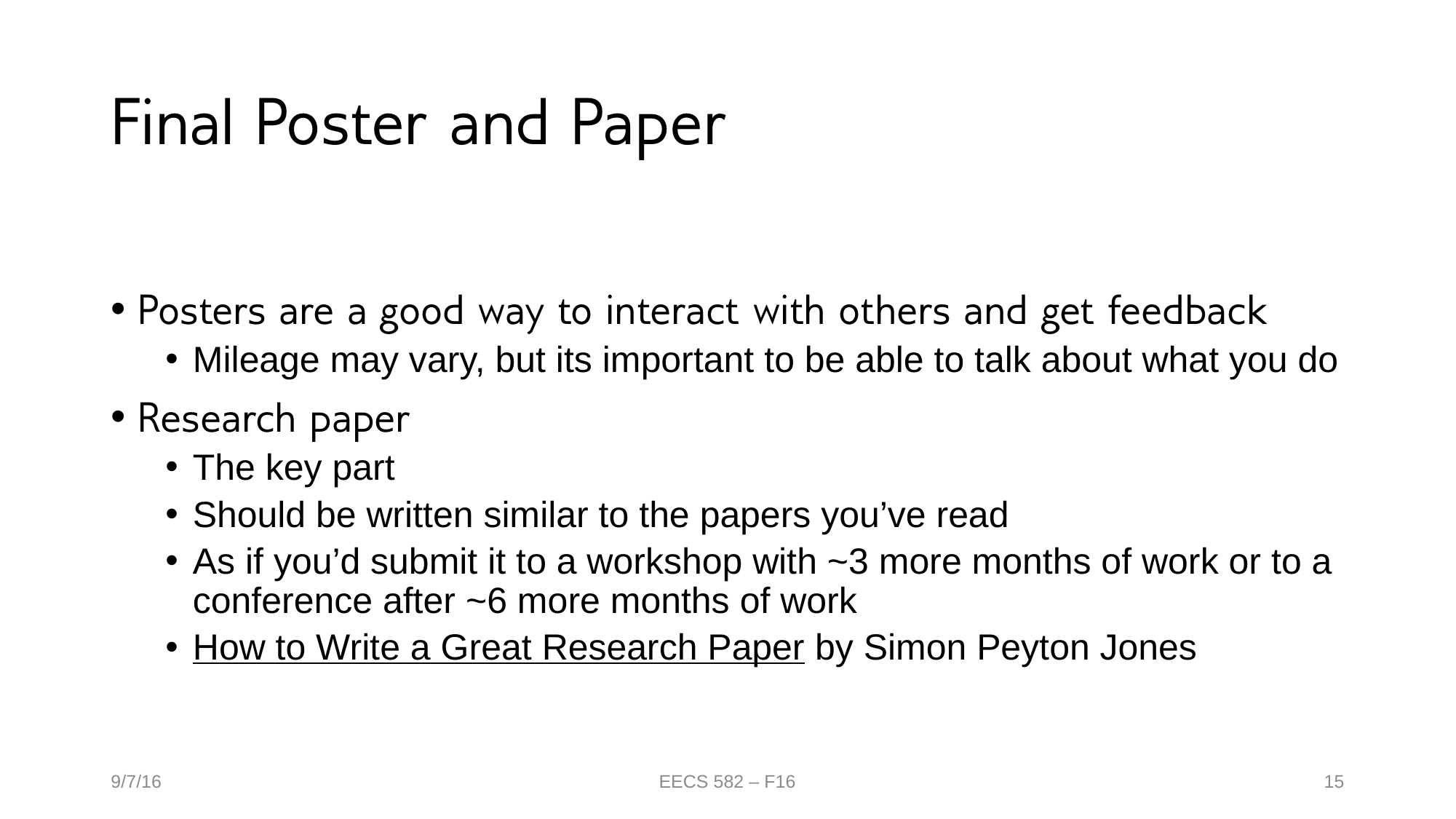

# Final Poster and Paper
Posters are a good way to interact with others and get feedback
Mileage may vary, but its important to be able to talk about what you do
Research paper
The key part
Should be written similar to the papers you’ve read
As if you’d submit it to a workshop with ~3 more months of work or to a conference after ~6 more months of work
How to Write a Great Research Paper by Simon Peyton Jones
9/7/16
EECS 582 – F16
15